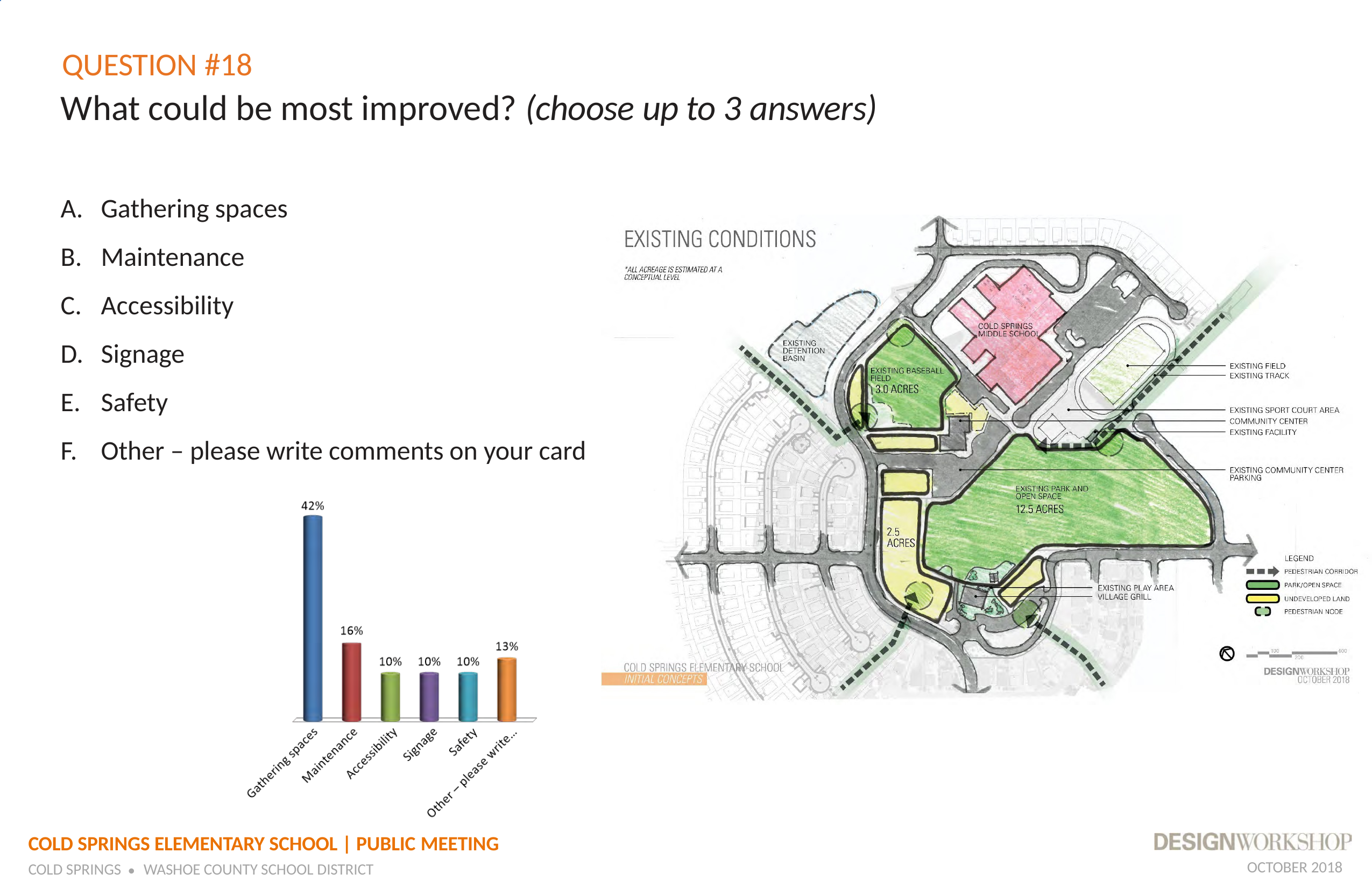

# QUESTION #18
What could be most improved? (choose up to 3 answers)
Gathering spaces
Maintenance
Accessibility
Signage
Safety
Other – please write comments on your card

COLD SPRINGS ELEMENTARY SCHOOL | PUBLIC MEETING
OCTOBER 2018
COLD SPRINGS	WASHOE COUNTY SCHOOL DISTRICT
•